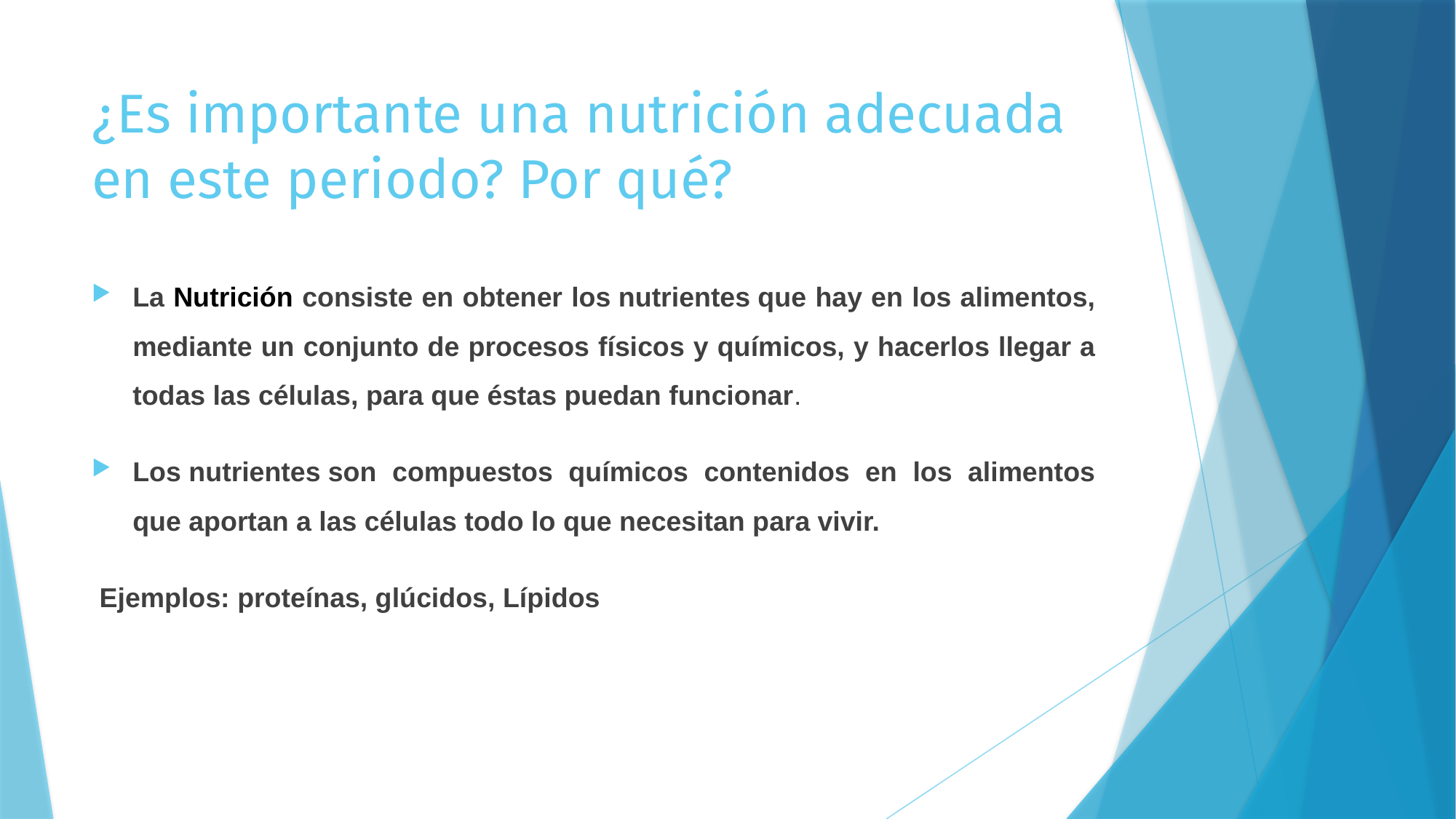

# ¿Es importante una nutrición adecuada en este periodo? Por qué?
La Nutrición consiste en obtener los nutrientes que hay en los alimentos, mediante un conjunto de procesos físicos y químicos, y hacerlos llegar a todas las células, para que éstas puedan funcionar.
Los nutrientes son compuestos químicos contenidos en los alimentos que aportan a las células todo lo que necesitan para vivir.
 Ejemplos: proteínas, glúcidos, Lípidos